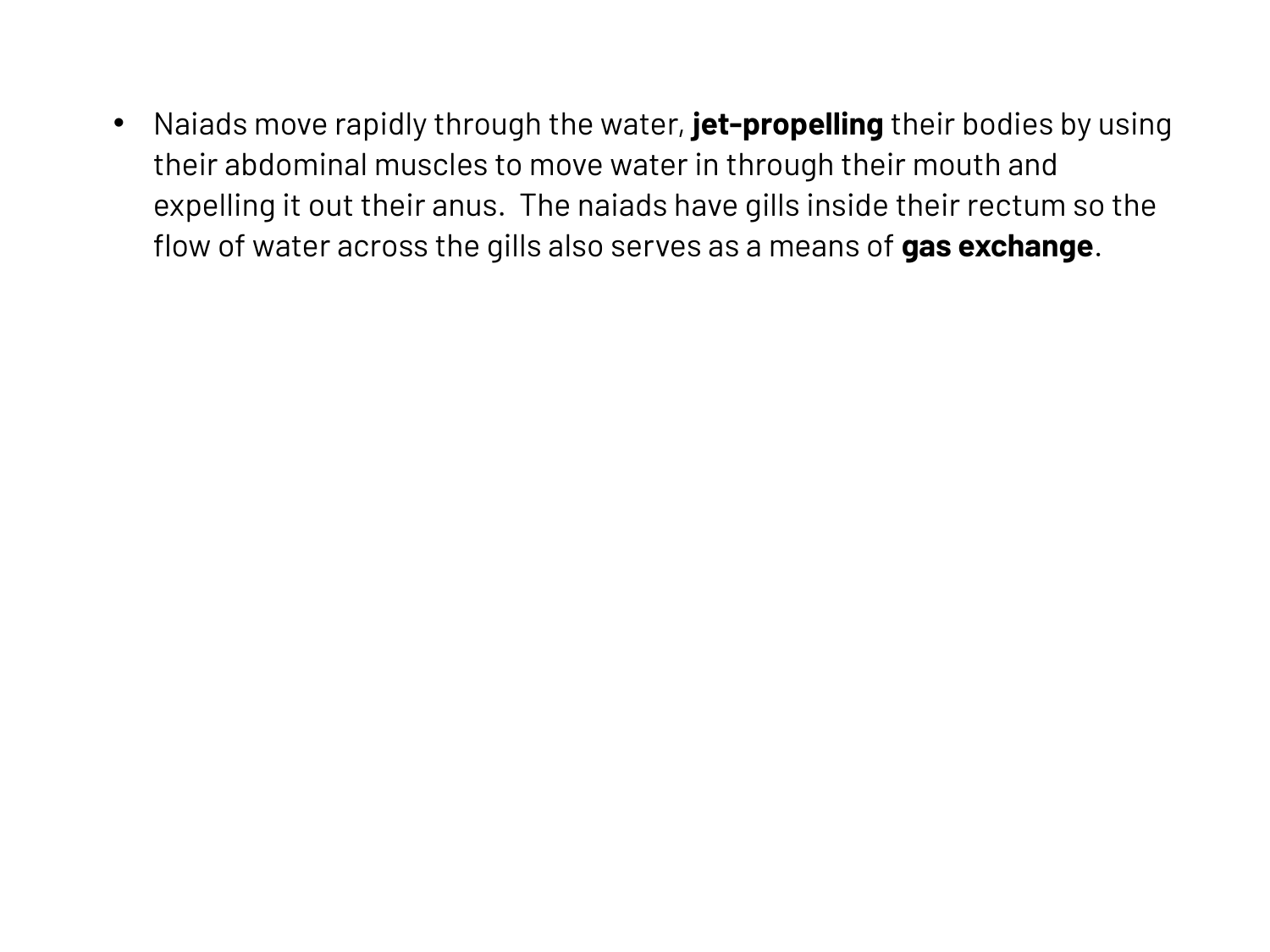

Naiads move rapidly through the water, jet-propelling their bodies by using their abdominal muscles to move water in through their mouth and expelling it out their anus.  The naiads have gills inside their rectum so the flow of water across the gills also serves as a means of gas exchange.